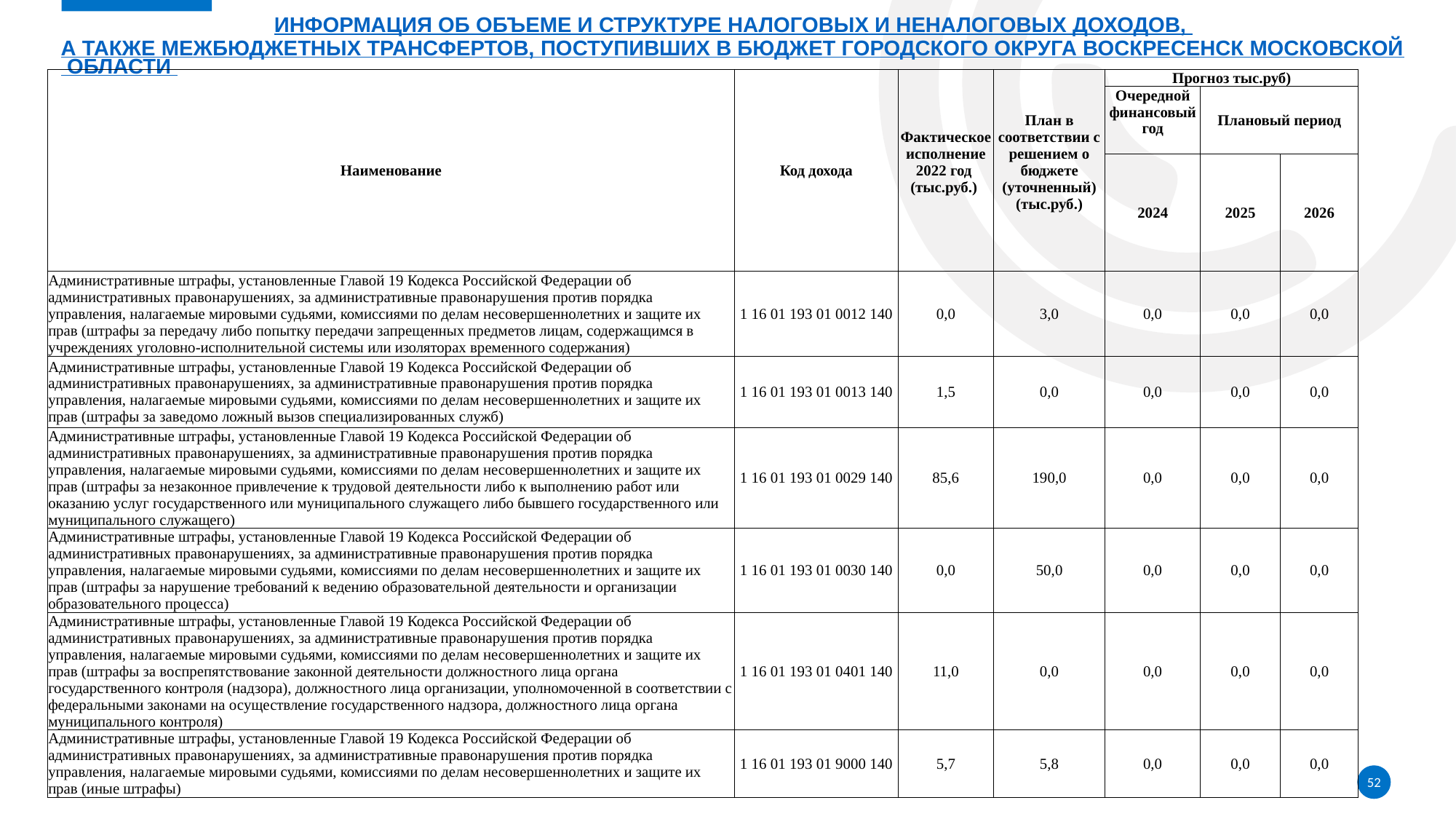

# Информация об объеме и структуре налоговых и неналоговых доходов, а также межбюджетных трансфертов, поступивших в бюджет городского округа Воскресенск Московской области
| Наименование | Код дохода | Фактическое исполнение 2022 год (тыс.руб.) | План в соответствии с решением о бюджете (уточненный) (тыс.руб.) | Прогноз тыс.руб) |  |  |
| --- | --- | --- | --- | --- | --- | --- |
|  |  |  |  | Очередной финансовый год | Плановый период |  |
|  |  |  |  | 2024 | 2025 | 2026 |
| Административные штрафы, установленные Главой 19 Кодекса Российской Федерации об административных правонарушениях, за административные правонарушения против порядка управления, налагаемые мировыми судьями, комиссиями по делам несовершеннолетних и защите их прав (штрафы за передачу либо попытку передачи запрещенных предметов лицам, содержащимся в учреждениях уголовно-исполнительной системы или изоляторах временного содержания) | 1 16 01 193 01 0012 140 | 0,0 | 3,0 | 0,0 | 0,0 | 0,0 |
| Административные штрафы, установленные Главой 19 Кодекса Российской Федерации об административных правонарушениях, за административные правонарушения против порядка управления, налагаемые мировыми судьями, комиссиями по делам несовершеннолетних и защите их прав (штрафы за заведомо ложный вызов специализированных служб) | 1 16 01 193 01 0013 140 | 1,5 | 0,0 | 0,0 | 0,0 | 0,0 |
| Административные штрафы, установленные Главой 19 Кодекса Российской Федерации об административных правонарушениях, за административные правонарушения против порядка управления, налагаемые мировыми судьями, комиссиями по делам несовершеннолетних и защите их прав (штрафы за незаконное привлечение к трудовой деятельности либо к выполнению работ или оказанию услуг государственного или муниципального служащего либо бывшего государственного или муниципального служащего) | 1 16 01 193 01 0029 140 | 85,6 | 190,0 | 0,0 | 0,0 | 0,0 |
| Административные штрафы, установленные Главой 19 Кодекса Российской Федерации об административных правонарушениях, за административные правонарушения против порядка управления, налагаемые мировыми судьями, комиссиями по делам несовершеннолетних и защите их прав (штрафы за нарушение требований к ведению образовательной деятельности и организации образовательного процесса) | 1 16 01 193 01 0030 140 | 0,0 | 50,0 | 0,0 | 0,0 | 0,0 |
| Административные штрафы, установленные Главой 19 Кодекса Российской Федерации об административных правонарушениях, за административные правонарушения против порядка управления, налагаемые мировыми судьями, комиссиями по делам несовершеннолетних и защите их прав (штрафы за воспрепятствование законной деятельности должностного лица органа государственного контроля (надзора), должностного лица организации, уполномоченной в соответствии с федеральными законами на осуществление государственного надзора, должностного лица органа муниципального контроля) | 1 16 01 193 01 0401 140 | 11,0 | 0,0 | 0,0 | 0,0 | 0,0 |
| Административные штрафы, установленные Главой 19 Кодекса Российской Федерации об административных правонарушениях, за административные правонарушения против порядка управления, налагаемые мировыми судьями, комиссиями по делам несовершеннолетних и защите их прав (иные штрафы) | 1 16 01 193 01 9000 140 | 5,7 | 5,8 | 0,0 | 0,0 | 0,0 |

52